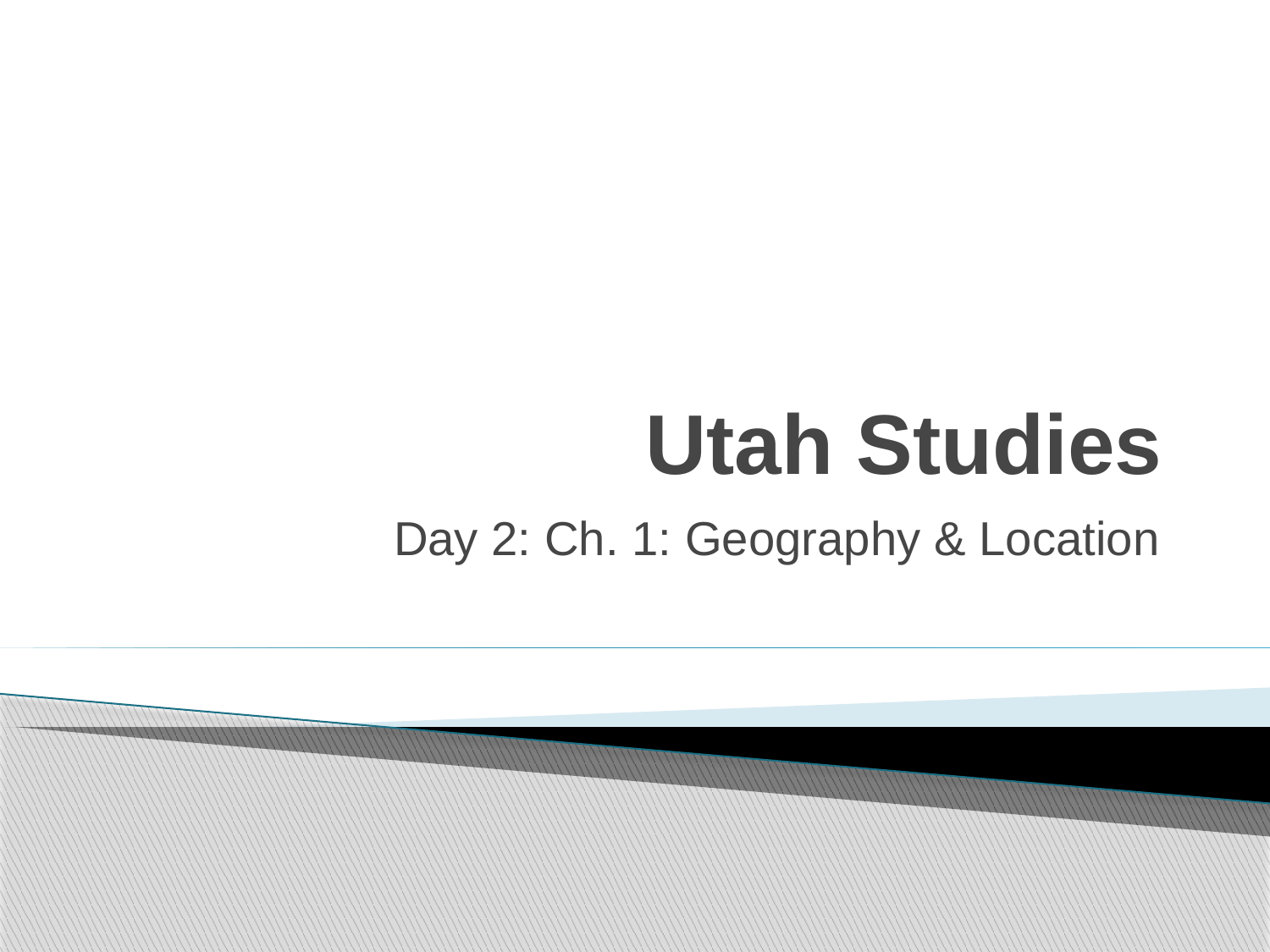

# Utah Studies
Day 2: Ch. 1: Geography & Location